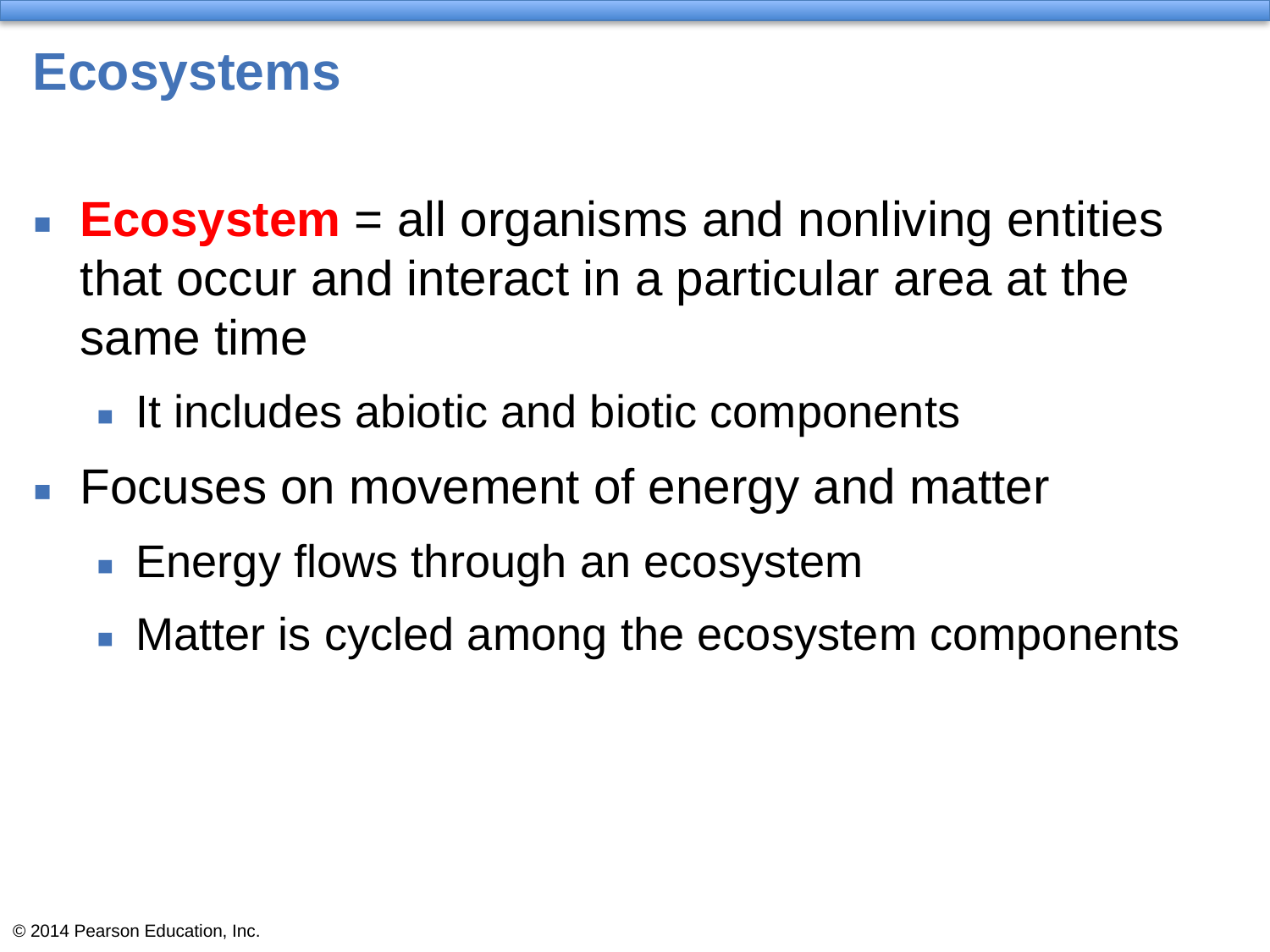

# Ecosystems
Ecosystem = all organisms and nonliving entities that occur and interact in a particular area at the same time
It includes abiotic and biotic components
Focuses on movement of energy and matter
Energy flows through an ecosystem
Matter is cycled among the ecosystem components